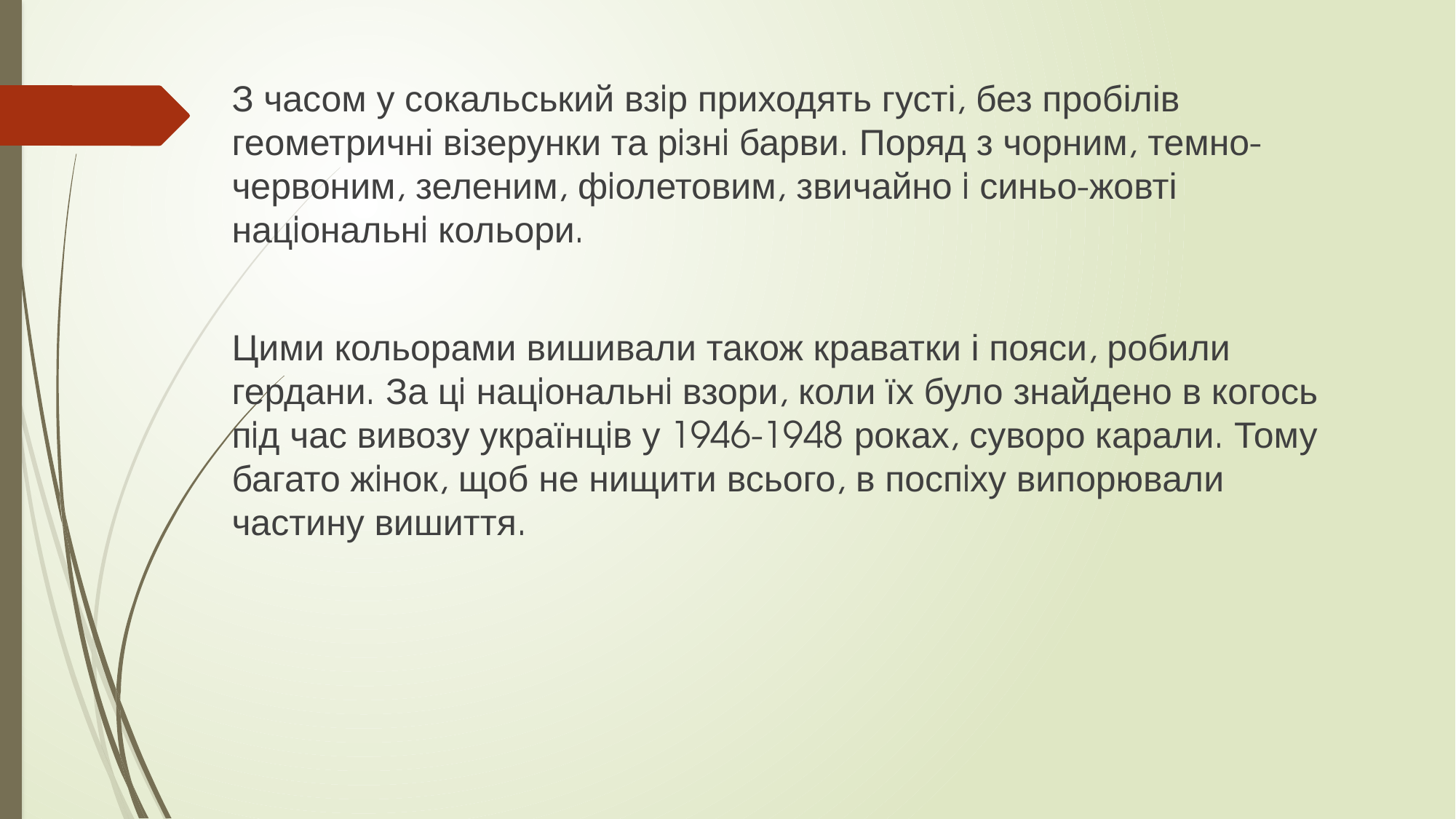

З часом у сокальський взiр приходять густі, без пробілів геометричні візерунки та рiзнi барви. Поряд з чорним, темно-червоним, зеленим, фiолетовим, звичайно i синьо-жовті нацiональнi кольори.

Цими кольорами вишивали також краватки і пояси, робили гердани. За цi нацiональнi взори, коли їх було знайдено в когось пiд час вивозу українцiв у 1946-1948 роках, суворо карали. Тому багато жiнок, щоб не нищити всього, в поспiху випорювали частину вишиття.